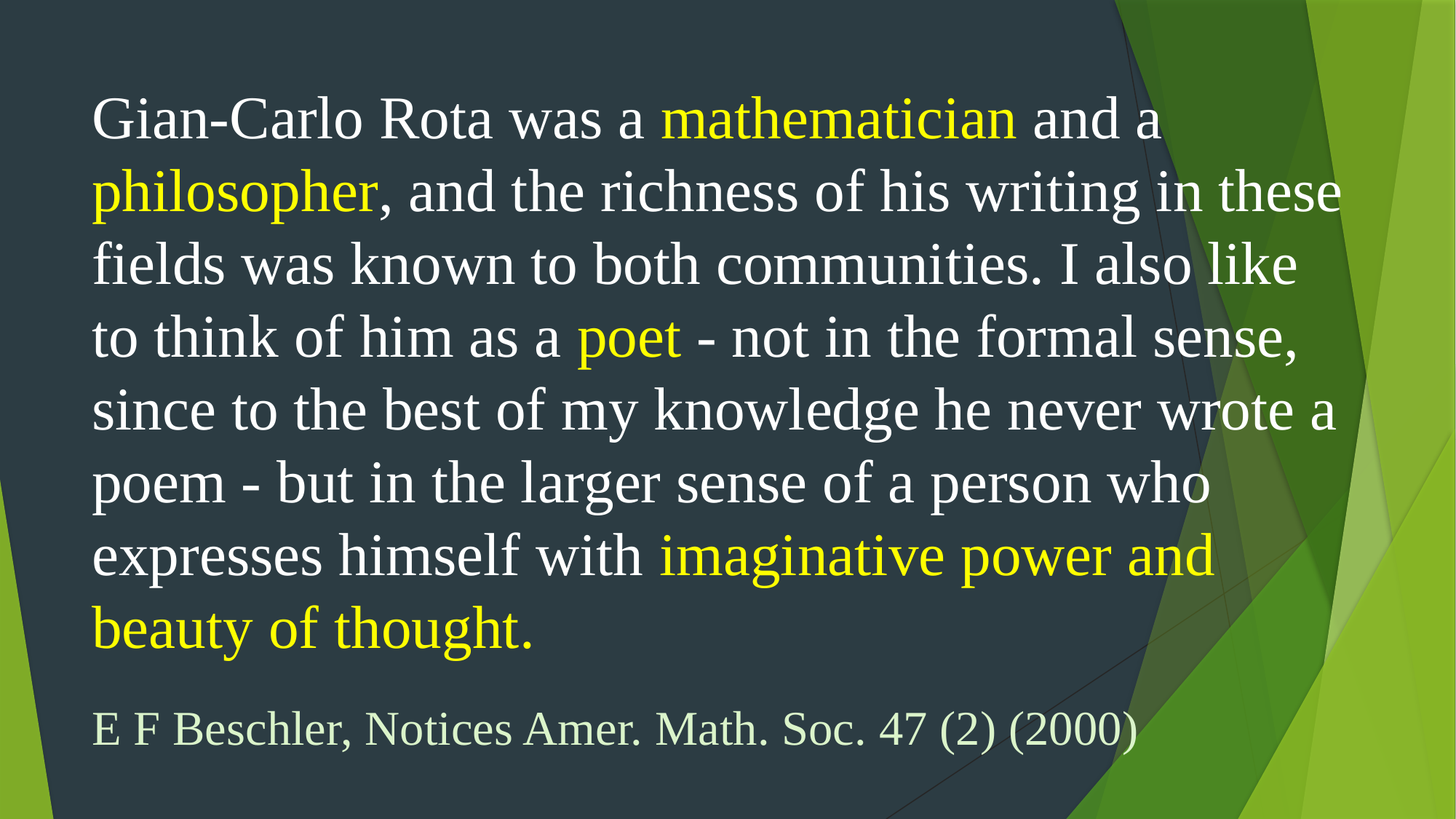

# Gian-Carlo Rota was a mathematician and a philosopher, and the richness of his writing in these fields was known to both communities. I also like to think of him as a poet - not in the formal sense, since to the best of my knowledge he never wrote a poem - but in the larger sense of a person who expresses himself with imaginative power and beauty of thought. E F Beschler, Notices Amer. Math. Soc. 47 (2) (2000)